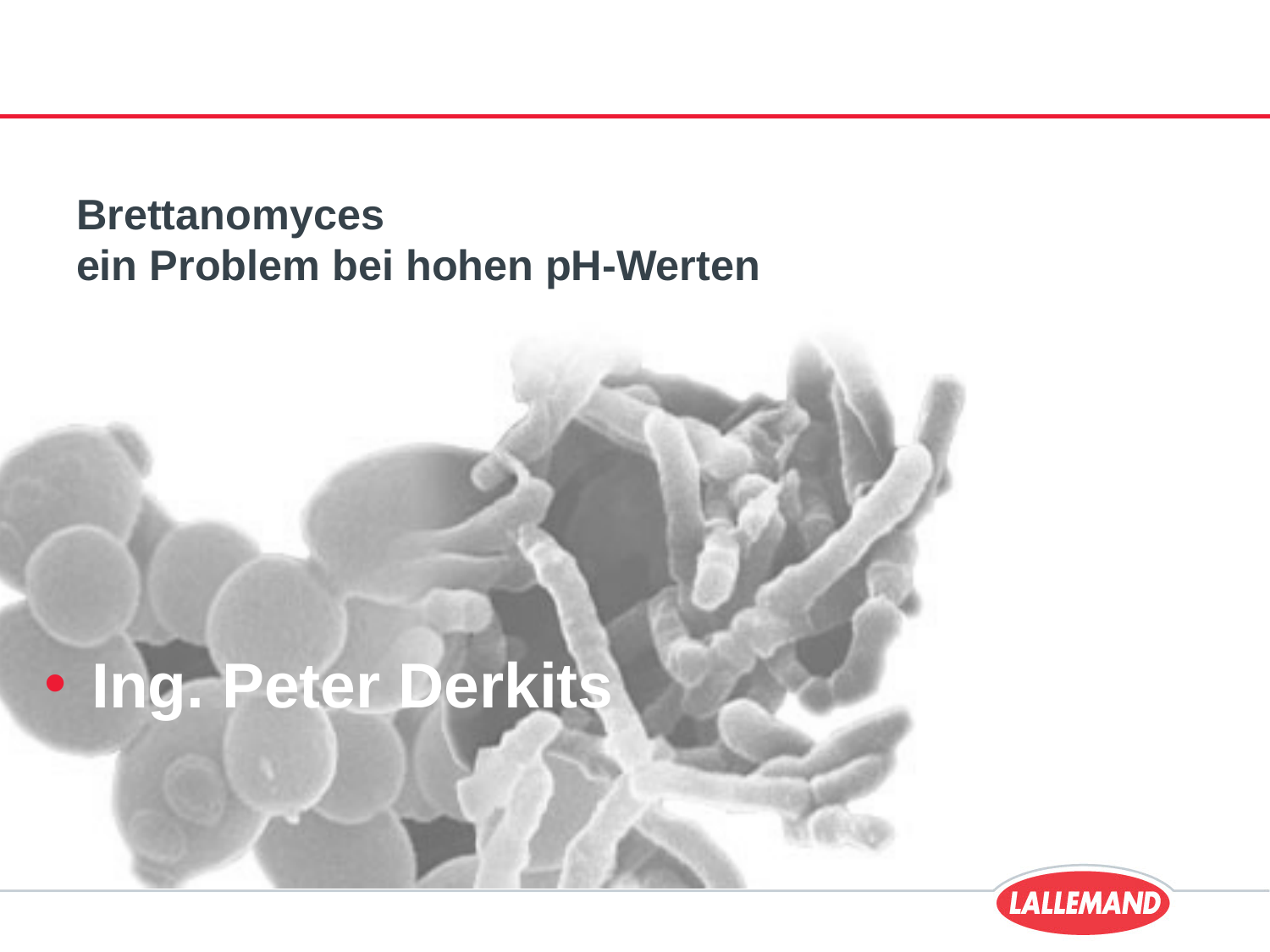

# Brettanomyces ein Problem bei hohen pH-Werten
Ing. Peter Derkits